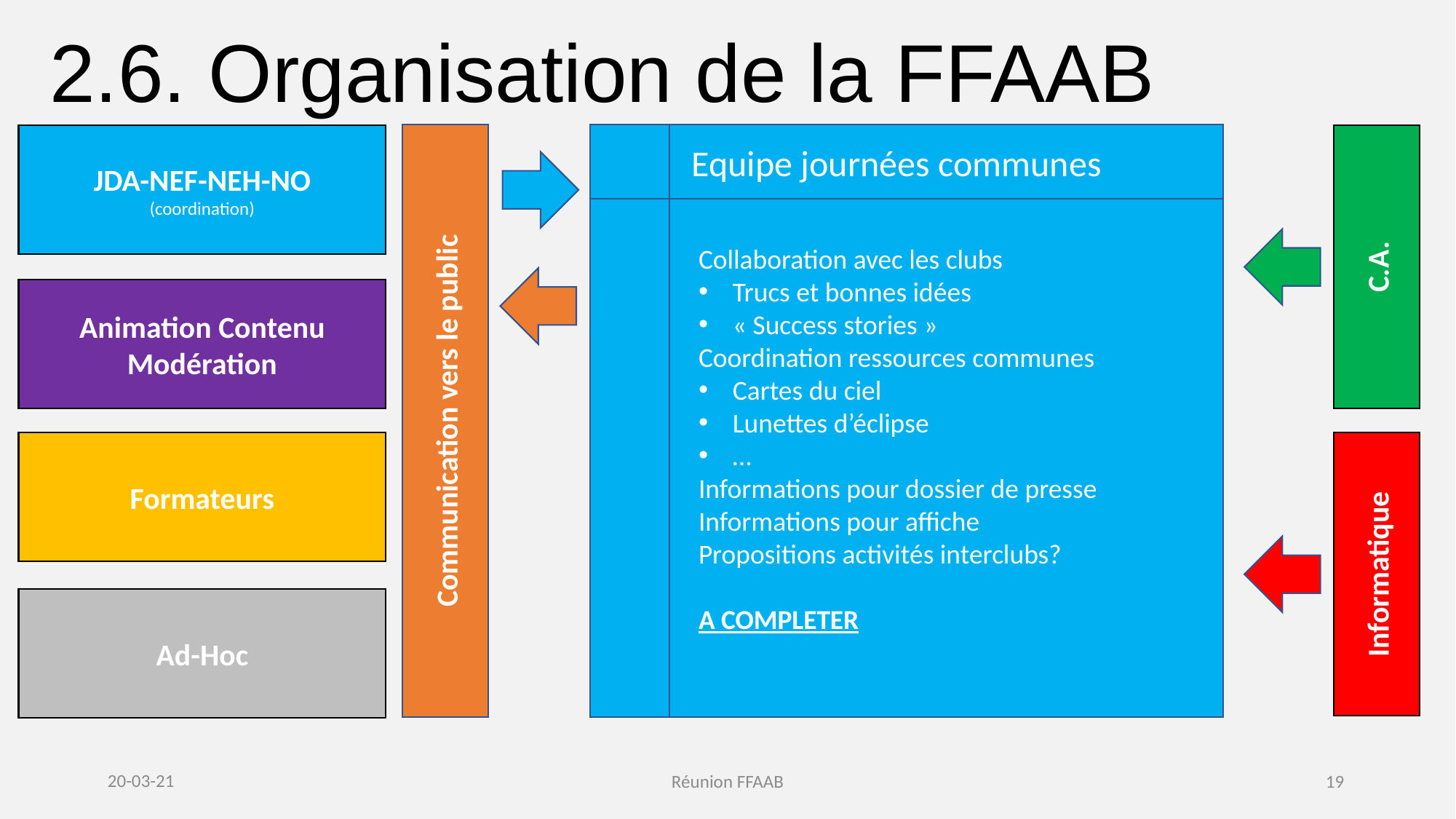

2.6. Organisation de la FFAAB
Communication vers le public

JDA-NEF-NEH-NO
(coordination)
C.A.
Equipe journées communes

Collaboration avec les clubs
Trucs et bonnes idées
« Success stories »
Coordination ressources communes
Cartes du ciel
Lunettes d’éclipse
…
Informations pour dossier de presse
Informations pour affiche
Propositions activités interclubs?

A COMPLETER

Animation Contenu Modération
Formateurs
Informatique

Ad-Hoc
20-03-21
Réunion FFAAB
19